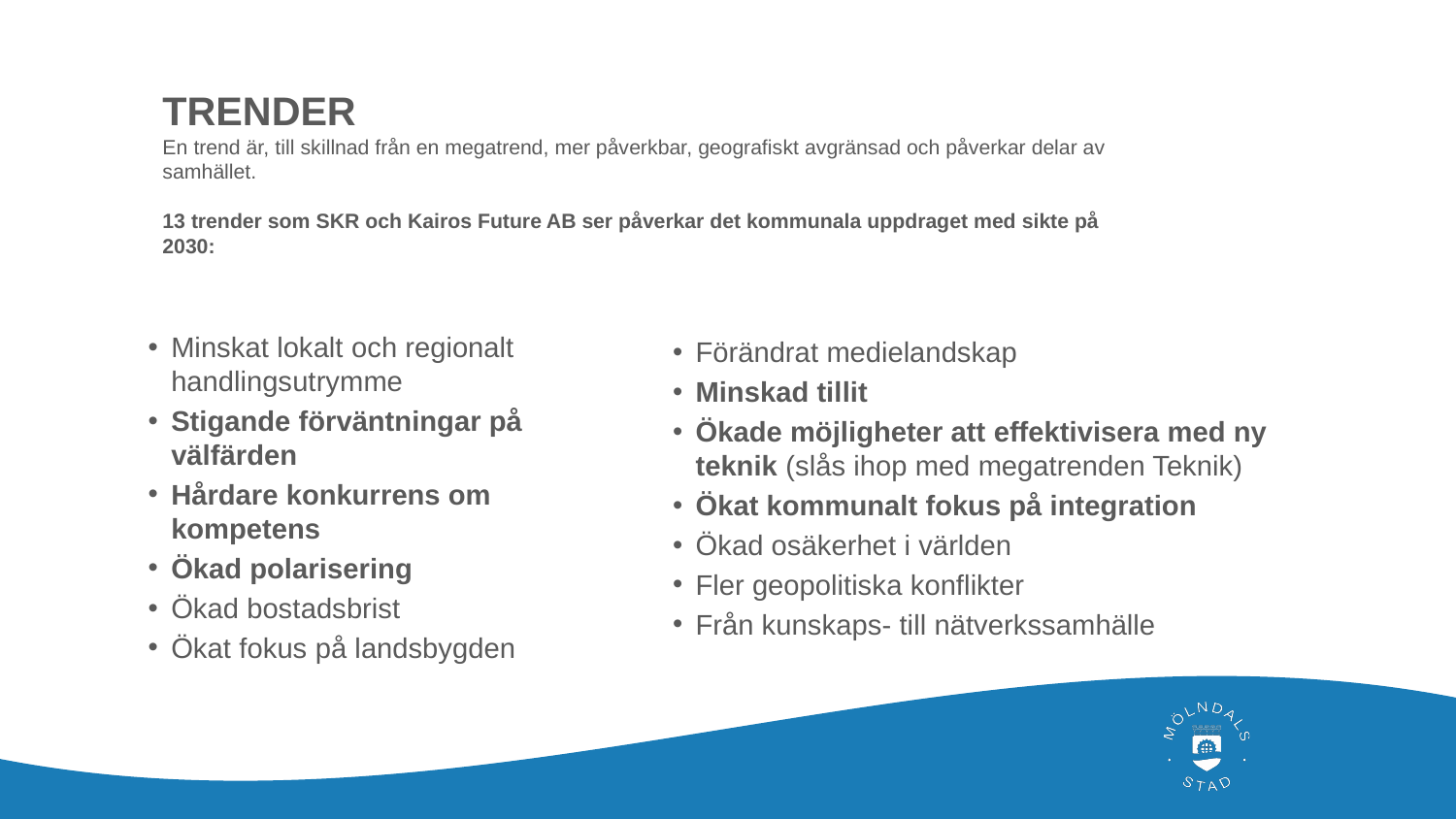

# TRENDER En trend är, till skillnad från en megatrend, mer påverkbar, geografiskt avgränsad och påverkar delar av samhället. 13 trender som SKR och Kairos Future AB ser påverkar det kommunala uppdraget med sikte på 2030:
Minskat lokalt och regionalt handlingsutrymme
Stigande förväntningar på välfärden
Hårdare konkurrens om kompetens
Ökad polarisering
Ökad bostadsbrist
Ökat fokus på landsbygden

Förändrat medielandskap
Minskad tillit
Ökade möjligheter att effektivisera med ny teknik (slås ihop med megatrenden Teknik)
Ökat kommunalt fokus på integration
Ökad osäkerhet i världen
Fler geopolitiska konflikter
Från kunskaps- till nätverkssamhälle